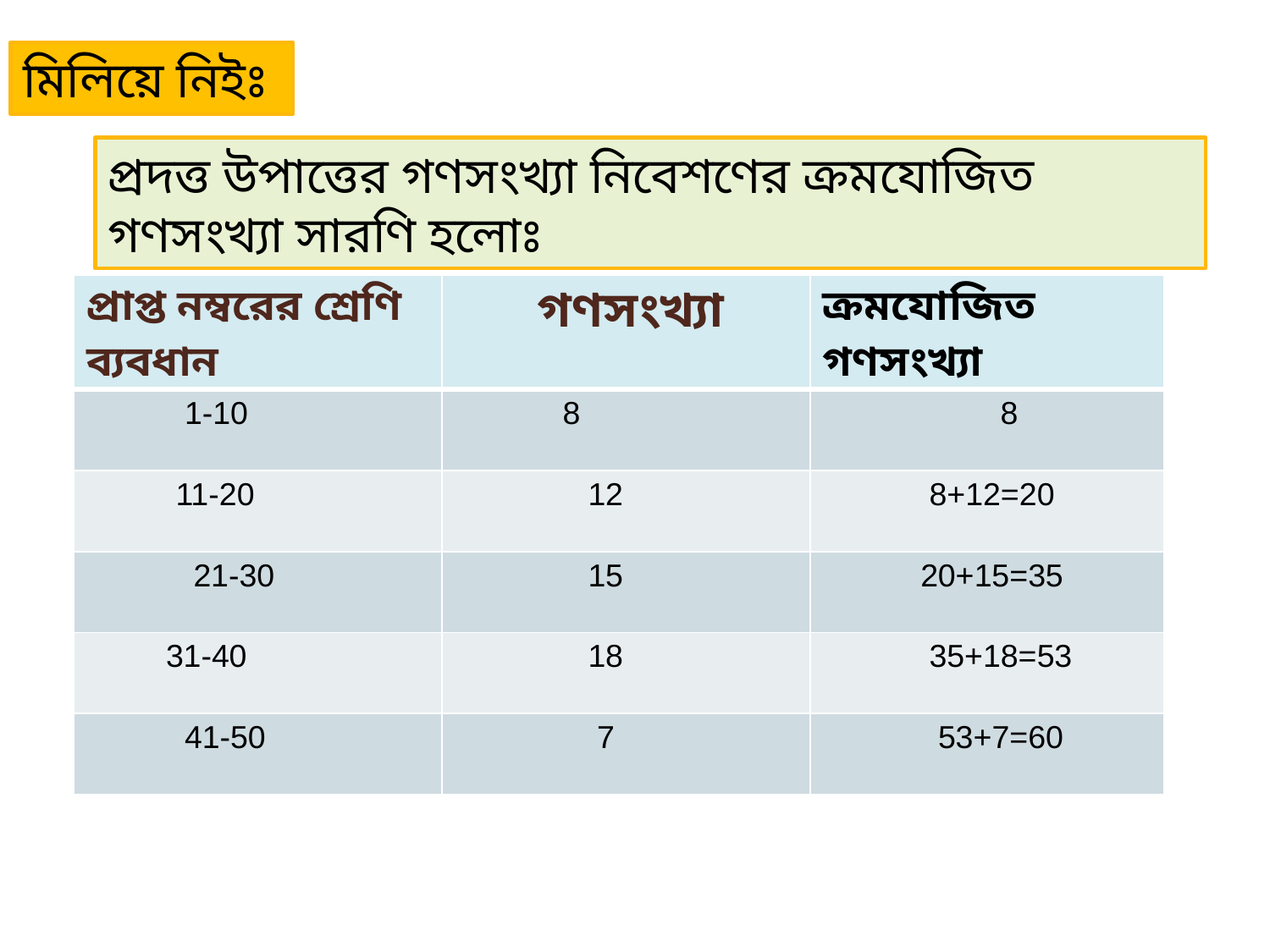

মিলিয়ে নিইঃ
প্রদত্ত উপাত্তের গণসংখ্যা নিবেশণের ক্রমযোজিত গণসংখ্যা সারণি হলোঃ
| প্রাপ্ত নম্বরের শ্রেণি ব্যবধান | গণসংখ্যা | ক্রমযোজিত গণসংখ্যা |
| --- | --- | --- |
| 1-10 | 8 | 8 |
| 11-20 | 12 | 8+12=20 |
| 21-30 | 15 | 20+15=35 |
| 31-40 | 18 | 35+18=53 |
| 41-50 | 7 | 53+7=60 |